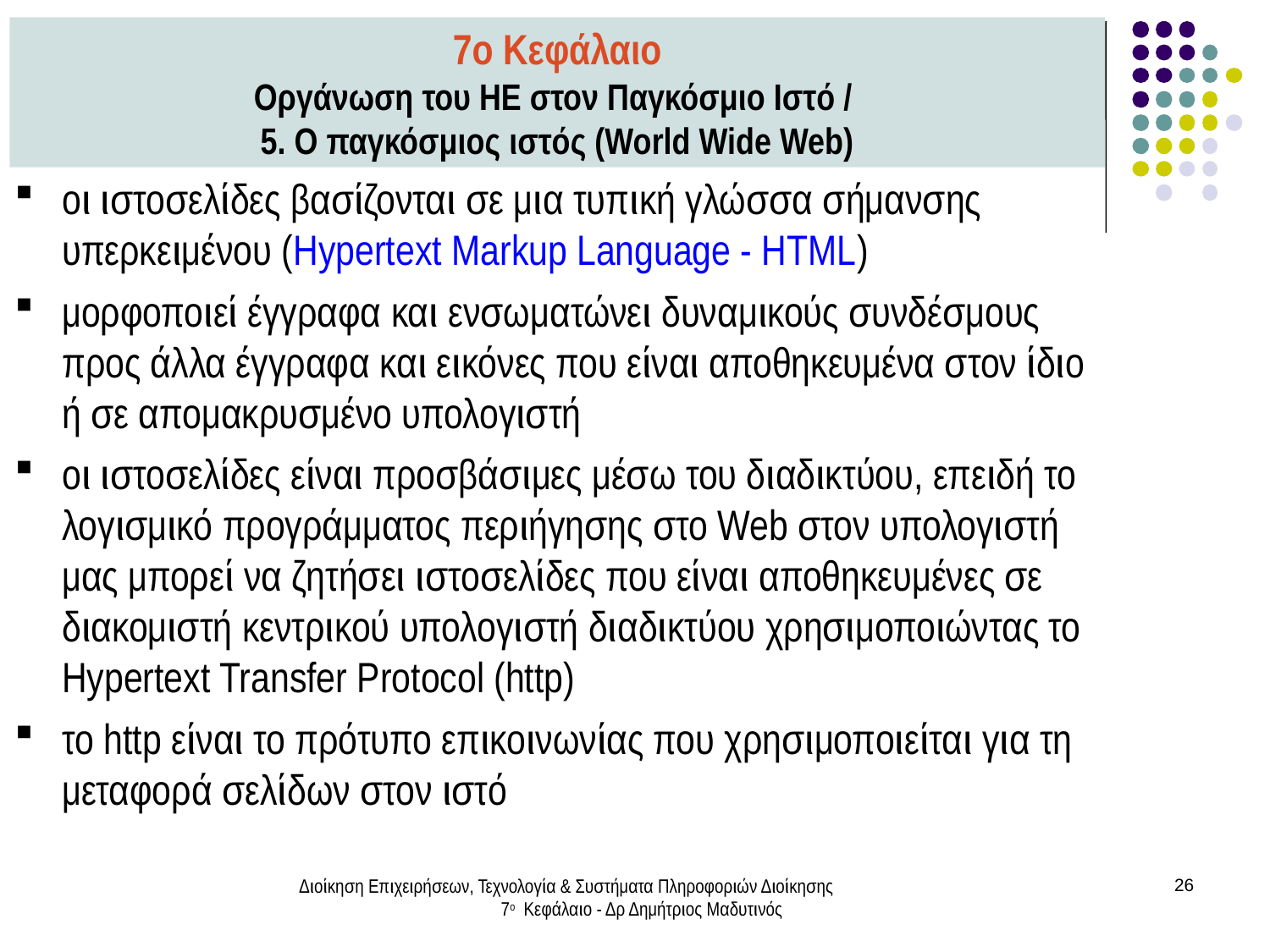

7ο Κεφάλαιο
Οργάνωση του ΗΕ στον Παγκόσμιο Ιστό /
5. Ο παγκόσμιος ιστός (World Wide Web)
οι ιστοσελίδες βασίζονται σε μια τυπική γλώσσα σήμανσης υπερκειμένου (Hypertext Markup Language - HTML)
μορφοποιεί έγγραφα και ενσωματώνει δυναμικούς συνδέσμους προς άλλα έγγραφα και εικόνες που είναι αποθηκευμένα στον ίδιο ή σε απομακρυσμένο υπολογιστή
οι ιστοσελίδες είναι προσβάσιμες μέσω του διαδικτύου, επειδή το λογισμικό προγράμματος περιήγησης στο Web στον υπολογιστή μας μπορεί να ζητήσει ιστοσελίδες που είναι αποθηκευμένες σε διακομιστή κεντρικού υπολογιστή διαδικτύου χρησιμοποιώντας το Hypertext Transfer Protocol (http)
το http είναι το πρότυπο επικοινωνίας που χρησιμοποιείται για τη μεταφορά σελίδων στον ιστό
Διοίκηση Επιχειρήσεων, Τεχνολογία & Συστήματα Πληροφοριών Διοίκησης                                   7ο  Κεφάλαιο - Δρ Δημήτριος Μαδυτινός
26